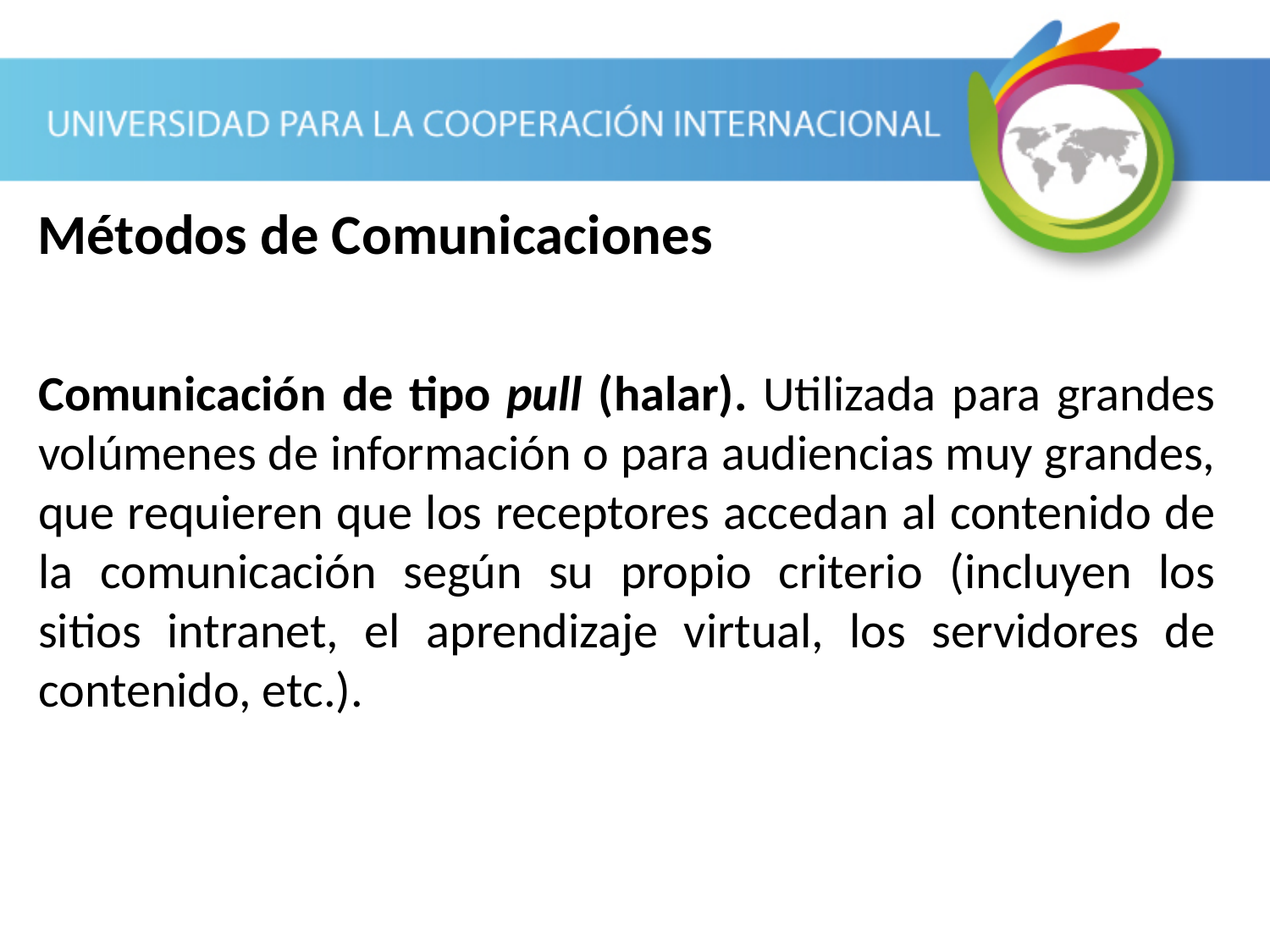

Métodos de Comunicaciones

Comunicación de tipo pull (halar). Utilizada para grandes volúmenes de información o para audiencias muy grandes, que requieren que los receptores accedan al contenido de la comunicación según su propio criterio (incluyen los sitios intranet, el aprendizaje virtual, los servidores de contenido, etc.).